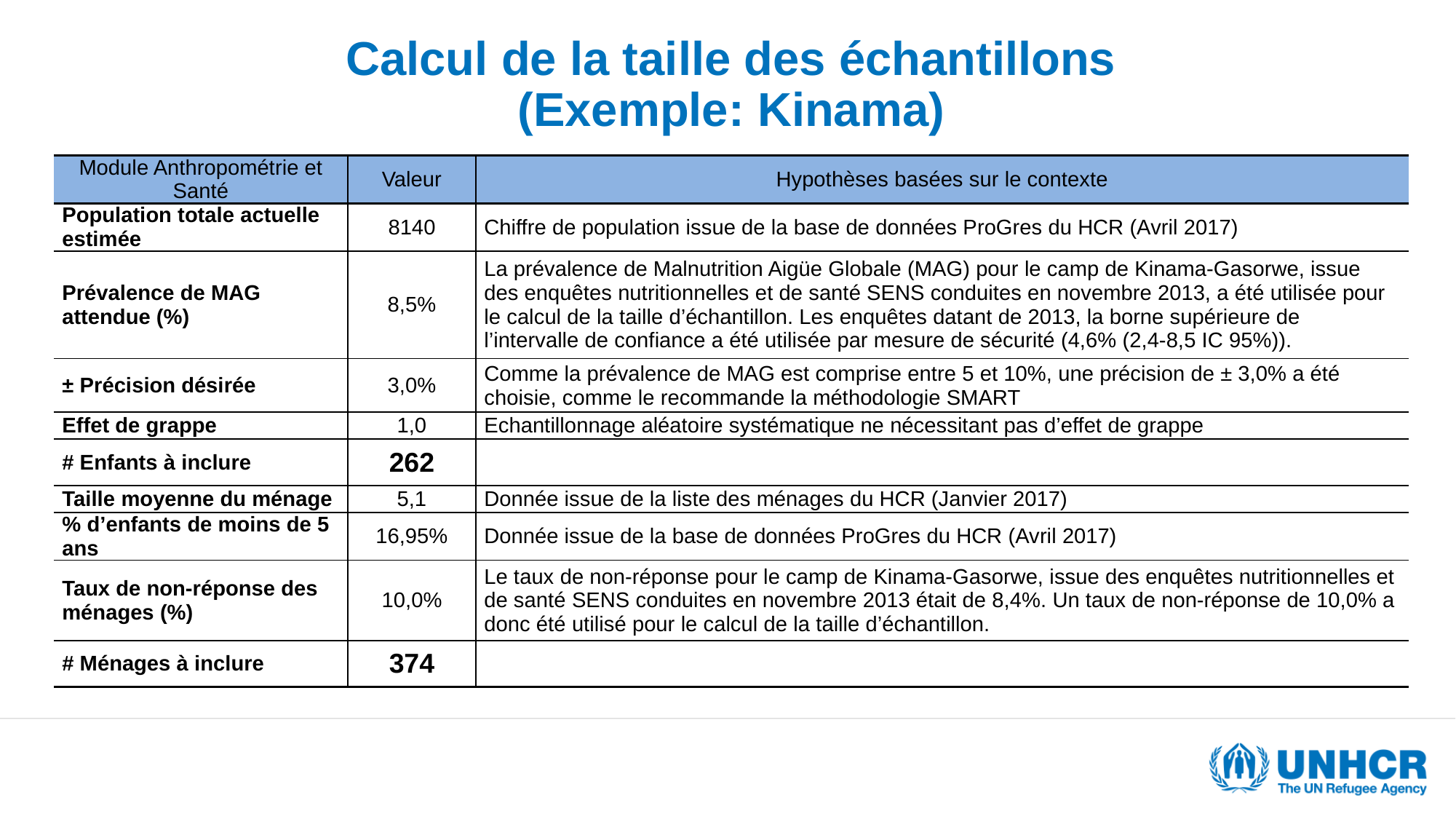

# Calcul de la taille des échantillons (Exemple: Kinama)
| Module Anthropométrie et Santé | Valeur | Hypothèses basées sur le contexte |
| --- | --- | --- |
| Population totale actuelle estimée | 8140 | Chiffre de population issue de la base de données ProGres du HCR (Avril 2017) |
| Prévalence de MAG attendue (%) | 8,5% | La prévalence de Malnutrition Aigüe Globale (MAG) pour le camp de Kinama-Gasorwe, issue des enquêtes nutritionnelles et de santé SENS conduites en novembre 2013, a été utilisée pour le calcul de la taille d’échantillon. Les enquêtes datant de 2013, la borne supérieure de l’intervalle de confiance a été utilisée par mesure de sécurité (4,6% (2,4-8,5 IC 95%)). |
| ± Précision désirée | 3,0% | Comme la prévalence de MAG est comprise entre 5 et 10%, une précision de ± 3,0% a été choisie, comme le recommande la méthodologie SMART |
| Effet de grappe | 1,0 | Echantillonnage aléatoire systématique ne nécessitant pas d’effet de grappe |
| # Enfants à inclure | 262 |  |
| Taille moyenne du ménage | 5,1 | Donnée issue de la liste des ménages du HCR (Janvier 2017) |
| % d’enfants de moins de 5 ans | 16,95% | Donnée issue de la base de données ProGres du HCR (Avril 2017) |
| Taux de non-réponse des ménages (%) | 10,0% | Le taux de non-réponse pour le camp de Kinama-Gasorwe, issue des enquêtes nutritionnelles et de santé SENS conduites en novembre 2013 était de 8,4%. Un taux de non-réponse de 10,0% a donc été utilisé pour le calcul de la taille d’échantillon. |
| # Ménages à inclure | 374 |  |